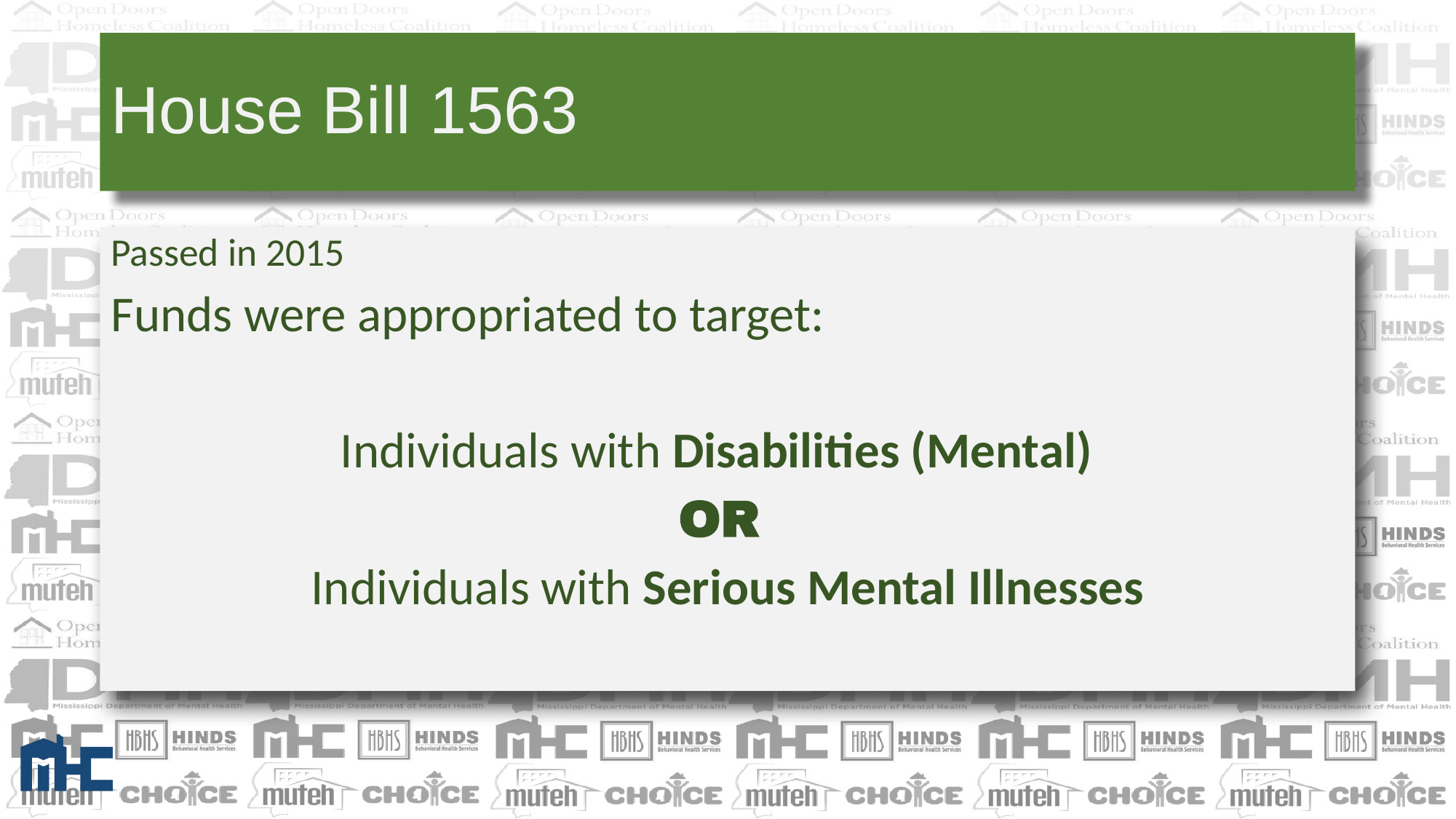

# House Bill 1563
Passed in 2015
Funds were appropriated to target:

Individuals with Disabilities (Mental)
OR
Individuals with Serious Mental Illnesses